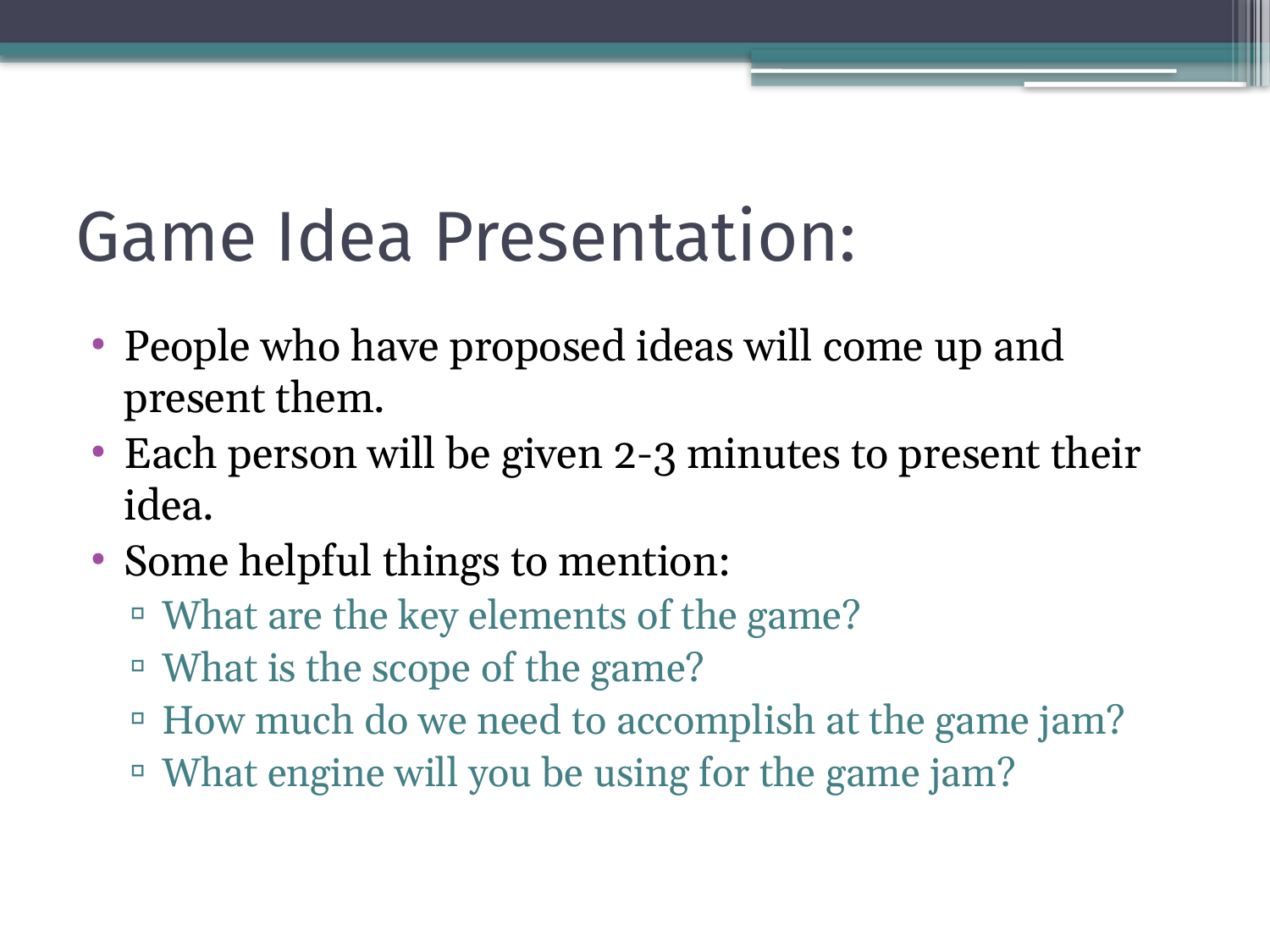

# Game Idea Presentation:
People who have proposed ideas will come up and present them.
Each person will be given 2-3 minutes to present their idea.
Some helpful things to mention:
What are the key elements of the game?
What is the scope of the game?
How much do we need to accomplish at the game jam?
What engine will you be using for the game jam?